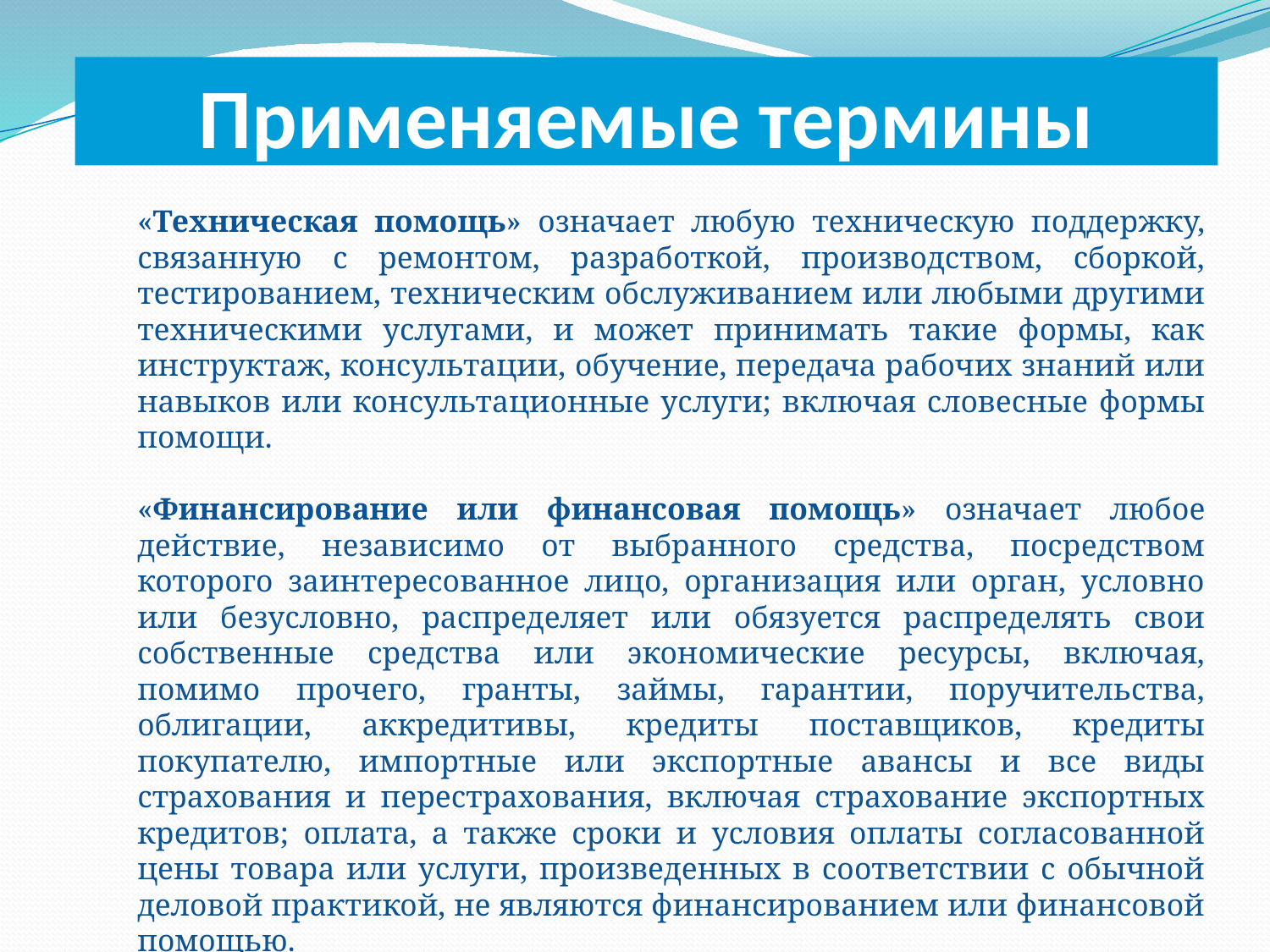

# Применяемые термины

«Техническая помощь» означает любую техническую поддержку, связанную с ремонтом, разработкой, производством, сборкой, тестированием, техническим обслуживанием или любыми другими техническими услугами, и может принимать такие формы, как инструктаж, консультации, обучение, передача рабочих знаний или навыков или консультационные услуги; включая словесные формы помощи.

«Финансирование или финансовая помощь» означает любое действие, независимо от выбранного средства, посредством которого заинтересованное лицо, организация или орган, условно или безусловно, распределяет или обязуется распределять свои собственные средства или экономические ресурсы, включая, помимо прочего, гранты, займы, гарантии, поручительства, облигации, аккредитивы, кредиты поставщиков, кредиты покупателю, импортные или экспортные авансы и все виды страхования и перестрахования, включая страхование экспортных кредитов; оплата, а также сроки и условия оплаты согласованной цены товара или услуги, произведенных в соответствии с обычной деловой практикой, не являются финансированием или финансовой помощью.